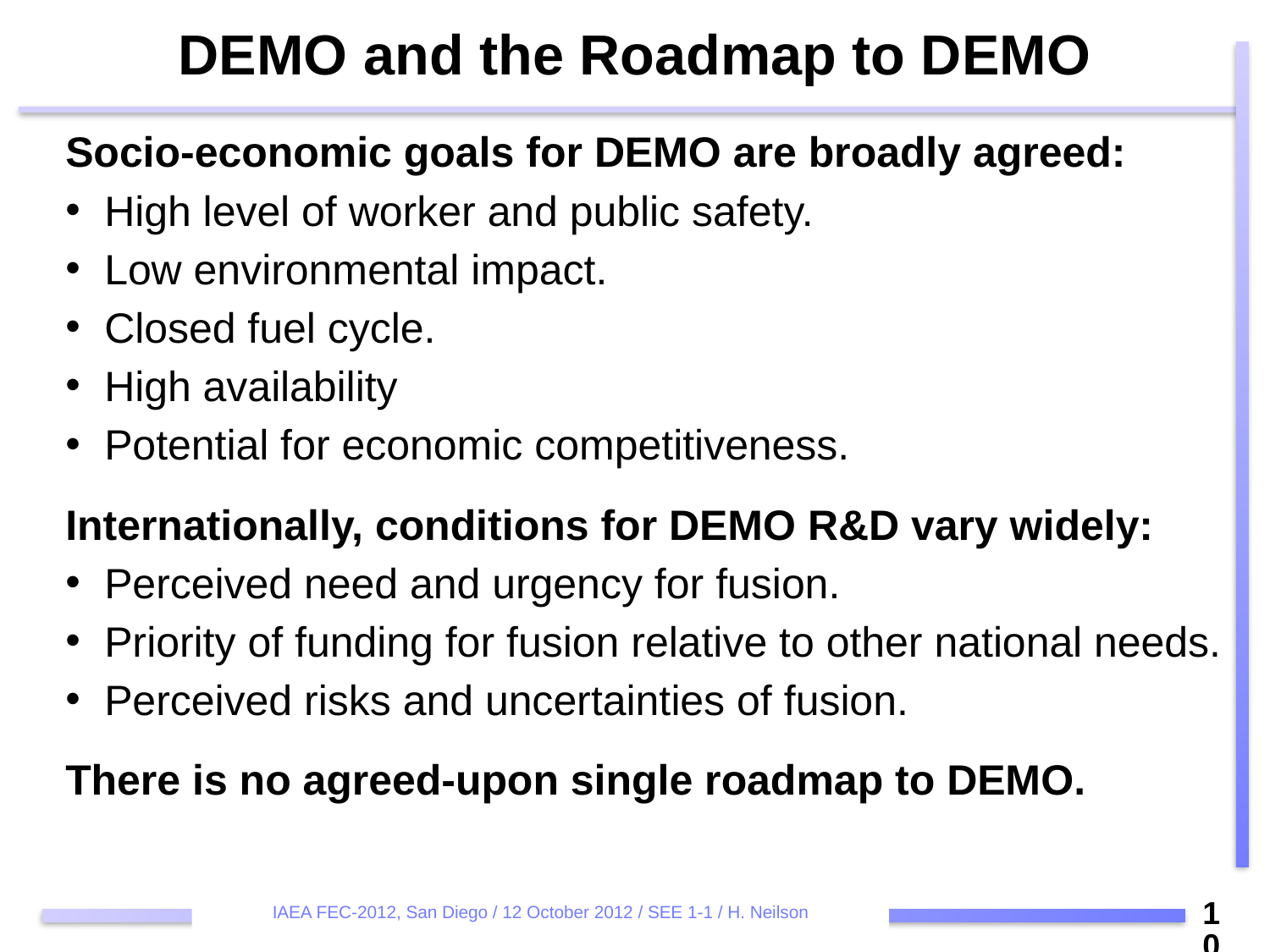

# DEMO and the Roadmap to DEMO
Socio-economic goals for DEMO are broadly agreed:
High level of worker and public safety.
Low environmental impact.
Closed fuel cycle.
High availability
Potential for economic competitiveness.
Internationally, conditions for DEMO R&D vary widely:
Perceived need and urgency for fusion.
Priority of funding for fusion relative to other national needs.
Perceived risks and uncertainties of fusion.
There is no agreed-upon single roadmap to DEMO.

10
IAEA FEC-2012, San Diego / 12 October 2012 / SEE 1-1 / H. Neilson